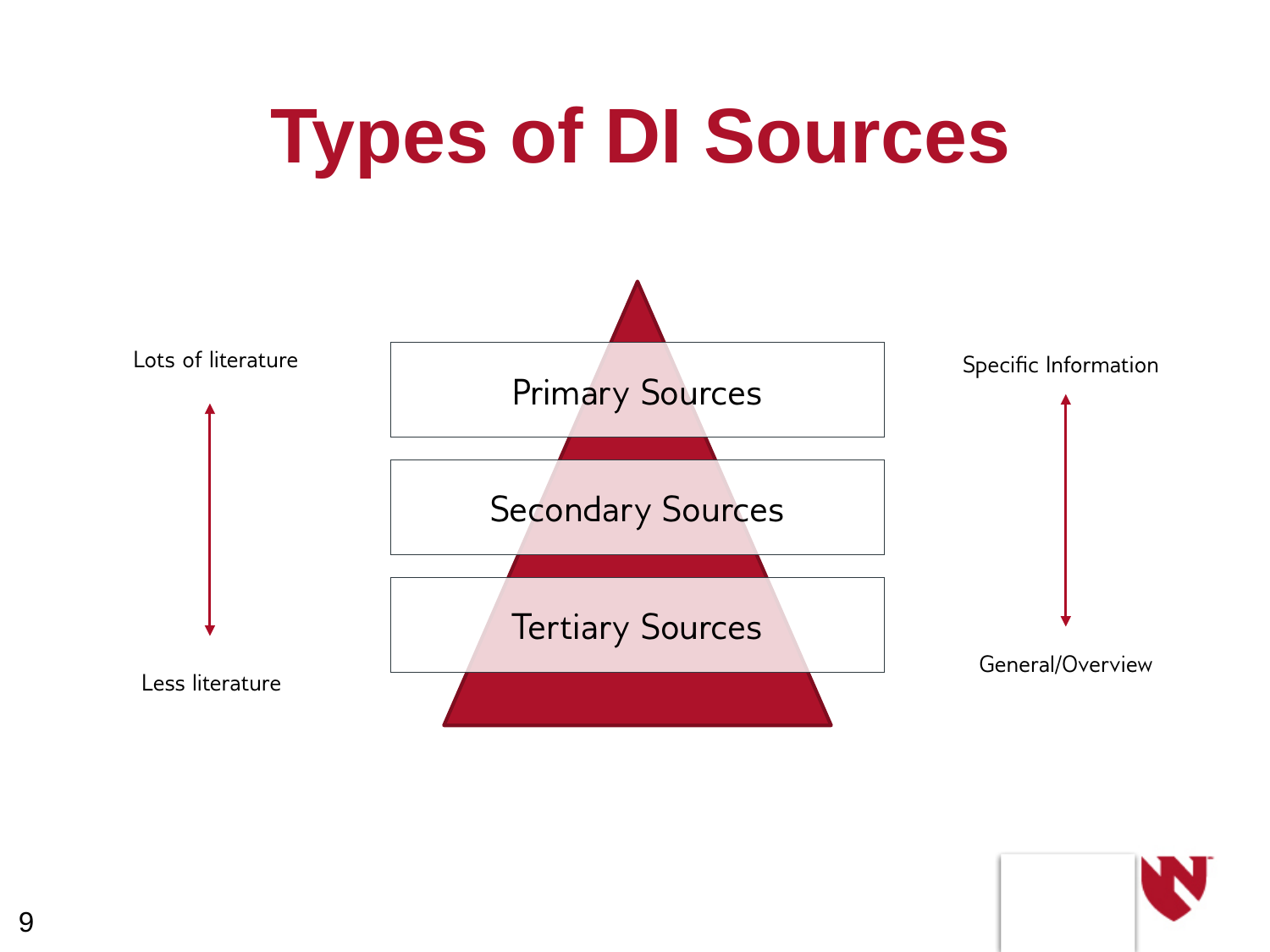

# Types of DI Sources

Lots of literature

Primary Sources

Specific Information

Secondary Sources

Tertiary Sources

General/Overview
Less literature
9